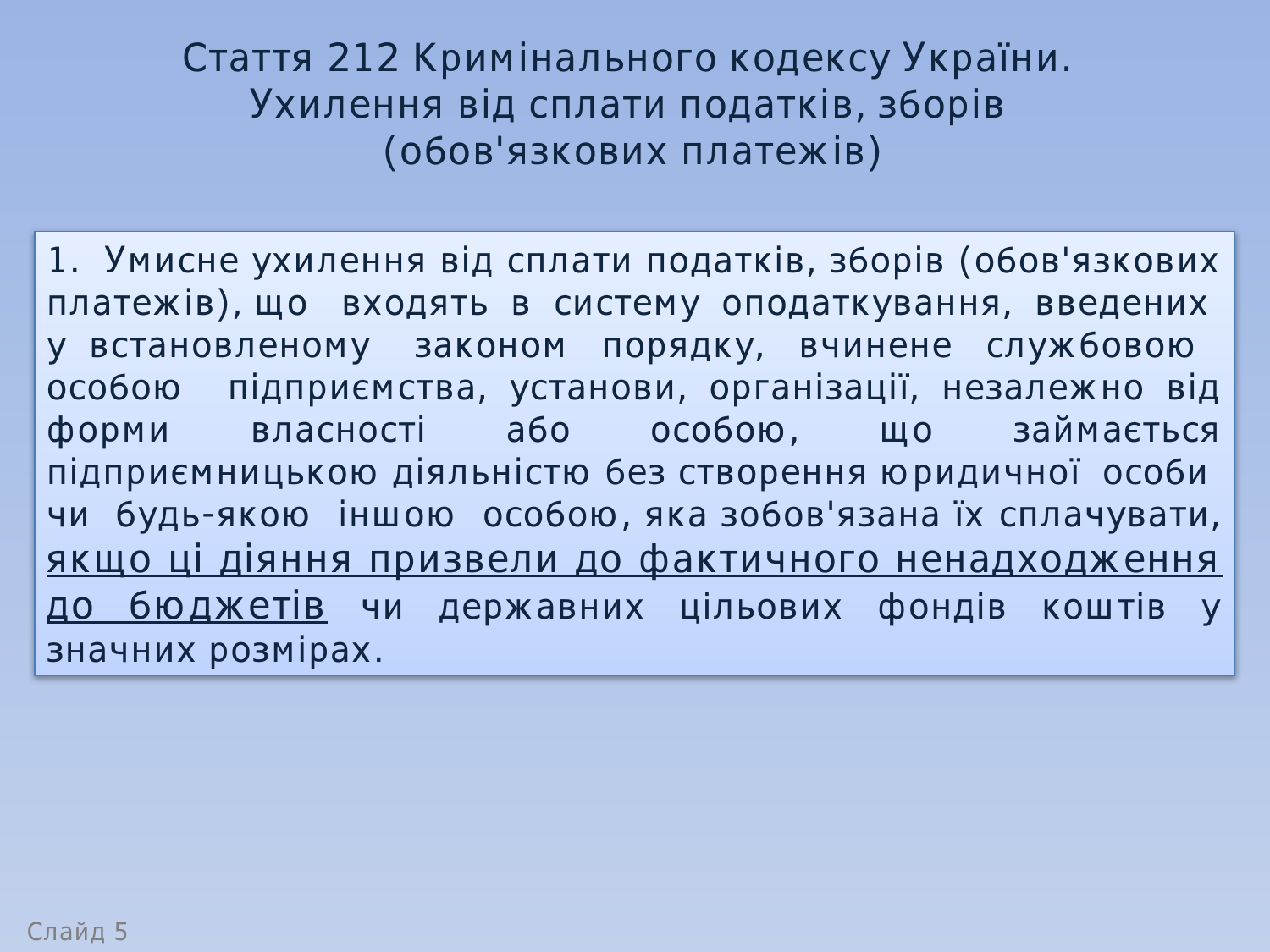

Стаття 212 Кримінального кодексу України.
Ухилення від сплати податків, зборів
(обов'язкових платежів)
1.  Умисне ухилення від сплати податків, зборів (обов'язкових платежів), що   входять  в  систему  оподаткування,  введених  у  встановленому    законом   порядку,   вчинене   службовою   особою  підприємства, установи, організації, незалежно від форми власності або особою, що займається підприємницькою діяльністю без створення юридичної  особи  чи  будь-якою  іншою  особою, яка зобов'язана їх сплачувати, якщо ці діяння призвели до фактичного ненадходження до бюджетів чи державних цільових фондів коштів у значних розмірах.
Слайд 5